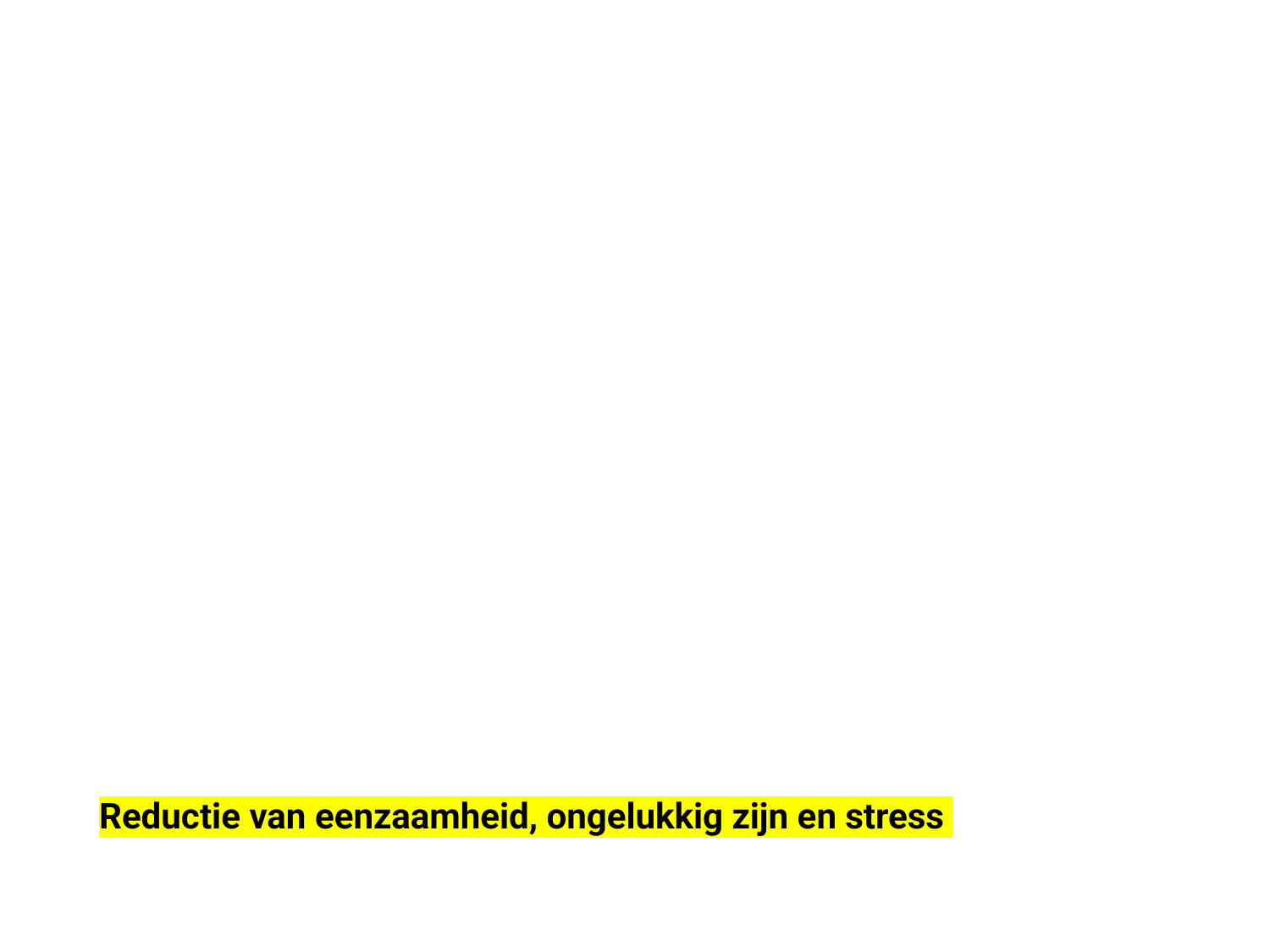

Reductie van eenzaamheid, ongelukkig zijn en stress